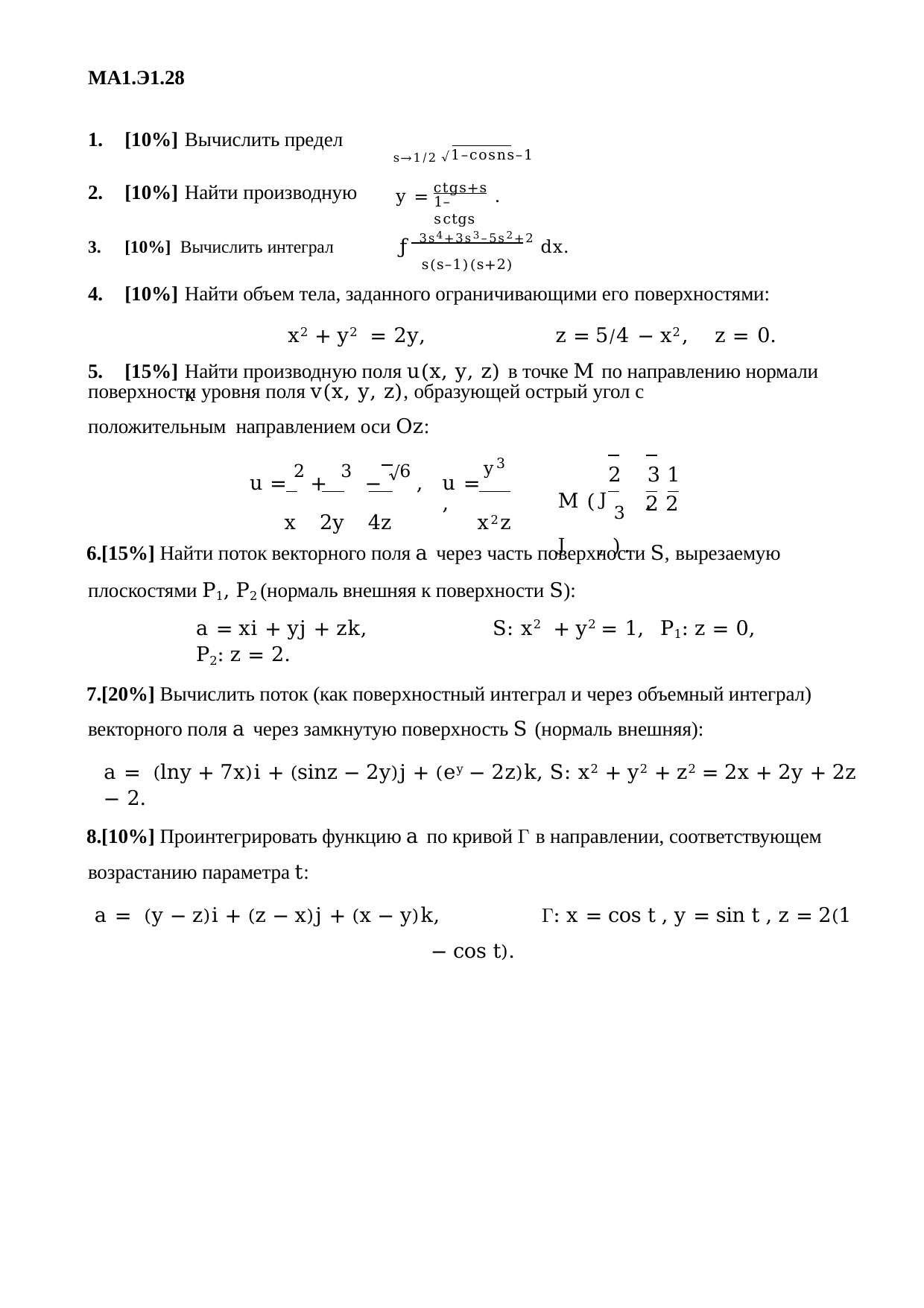

МА1.Э1.28
| 1. [10%] | Вычислить предел | lim ln(4s–1) . s→1⁄2 √1–cosns–1 |
| --- | --- | --- |
| 2. [10%] | Найти производную | y = ctgs+s . |
| 3. [10%] Вычислить интеграл ƒ 3s4+3s3–5s2+2 dx. s(s–1)(s+2) |  |  |
| 4. [10%] | Найти объем тела, заданного ограничивающими его поверхностями: |  |
|  | x2 + y2 = 2y, z = 5⁄4 − x2, z = 0. |  |
| 5. [15%] | Найти производную поля u(x, y, z) в точке M по направлению нормали к |  |

1–sctgs

поверхности уровня поля v(x, y, z), образующей острый угол с положительным  направлением оси Oz:
y3
u = 2 +  3  − √6 ,	u =	,
x	2y	4z	x2z

2	3 1

M (J3 , J , ).
2 2

[15%] Найти поток векторного поля a через часть поверхности S, вырезаемую  плоскостями P1, P2 (нормаль внешняя к поверхности S):
a = xi + yj + zk,	S: x2  + y2 = 1,	P1: z = 0,	P2: z = 2.
[20%] Вычислить поток (как поверхностный интеграл и через объемный интеграл)  векторного поля a через замкнутую поверхность S (нормаль внешняя):
a =  (lny + 7x)i + (sinz − 2y)j + (ey − 2z)k,	S: x2 + y2 + z2 = 2x + 2y + 2z − 2.
[10%] Проинтегрировать функцию a по кривой Г в направлении, соответствующем  возрастанию параметра t:
a =  (y − z)i + (z − x)j + (x − y)k,	Г: x = cos t , y = sin t , z = 2(1 − cos t).